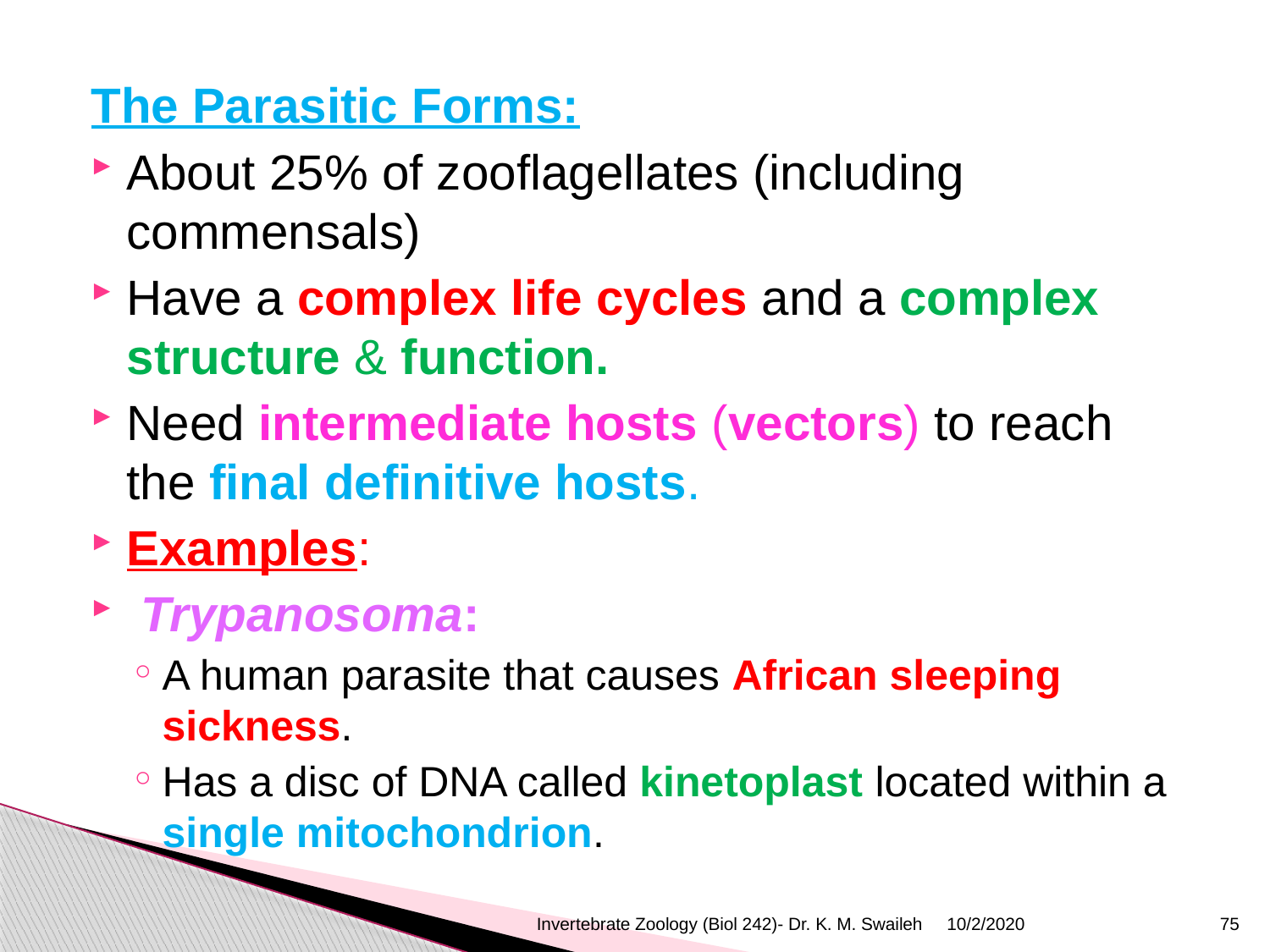

The Parasitic Forms:
About 25% of zooflagellates (including commensals)
Have a complex life cycles and a complex structure & function.
Need intermediate hosts (vectors) to reach the final definitive hosts.
Examples:
 Trypanosoma:
A human parasite that causes African sleeping sickness.
Has a disc of DNA called kinetoplast located within a single mitochondrion.

Invertebrate Zoology (Biol 242)- Dr. K. M. Swaileh
10/2/2020
75